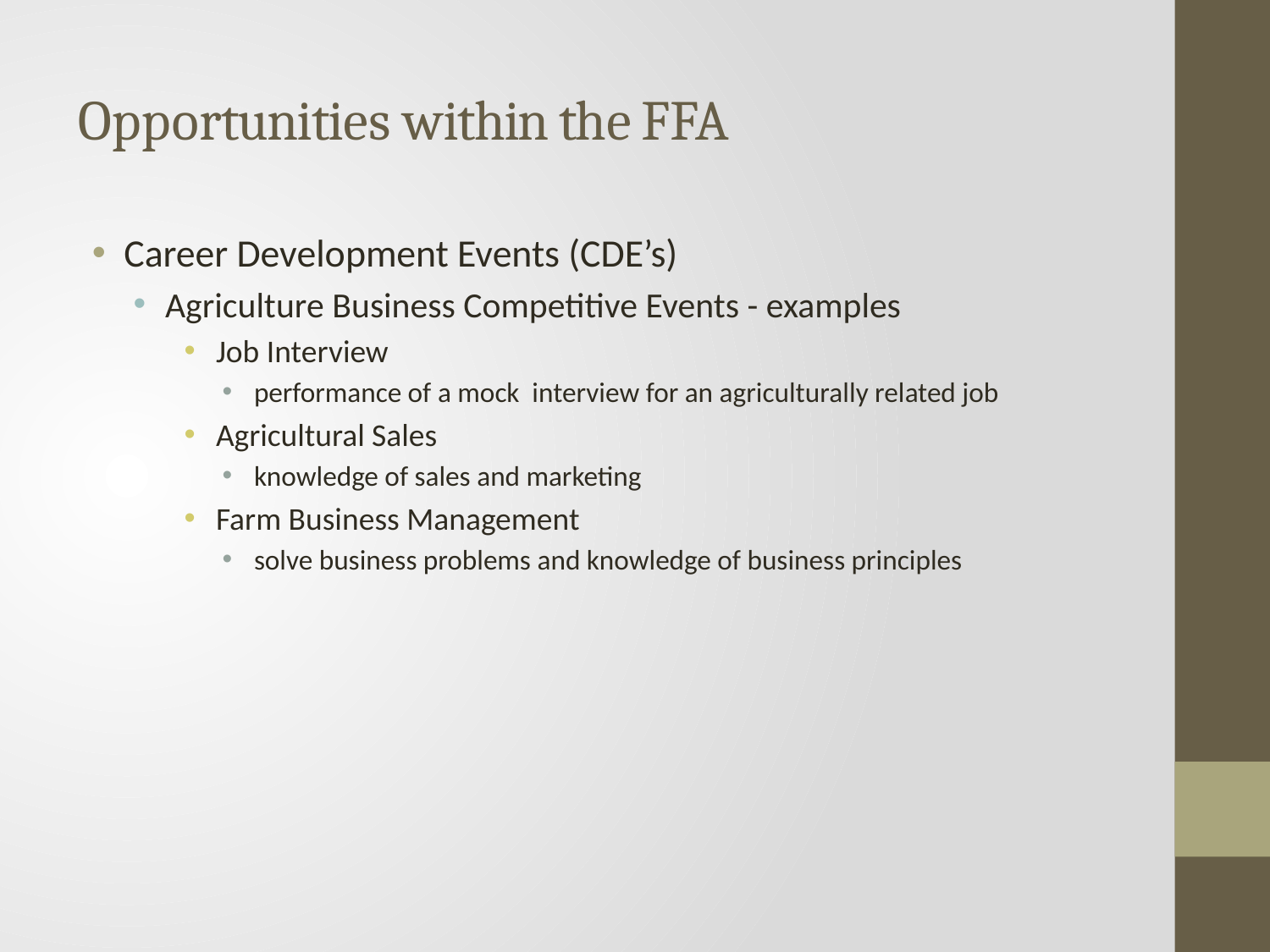

# Opportunities within the FFA
Career Development Events (CDE’s)
Agriculture Business Competitive Events - examples
Job Interview
performance of a mock  interview for an agriculturally related job
Agricultural Sales
knowledge of sales and marketing
Farm Business Management
solve business problems and knowledge of business principles